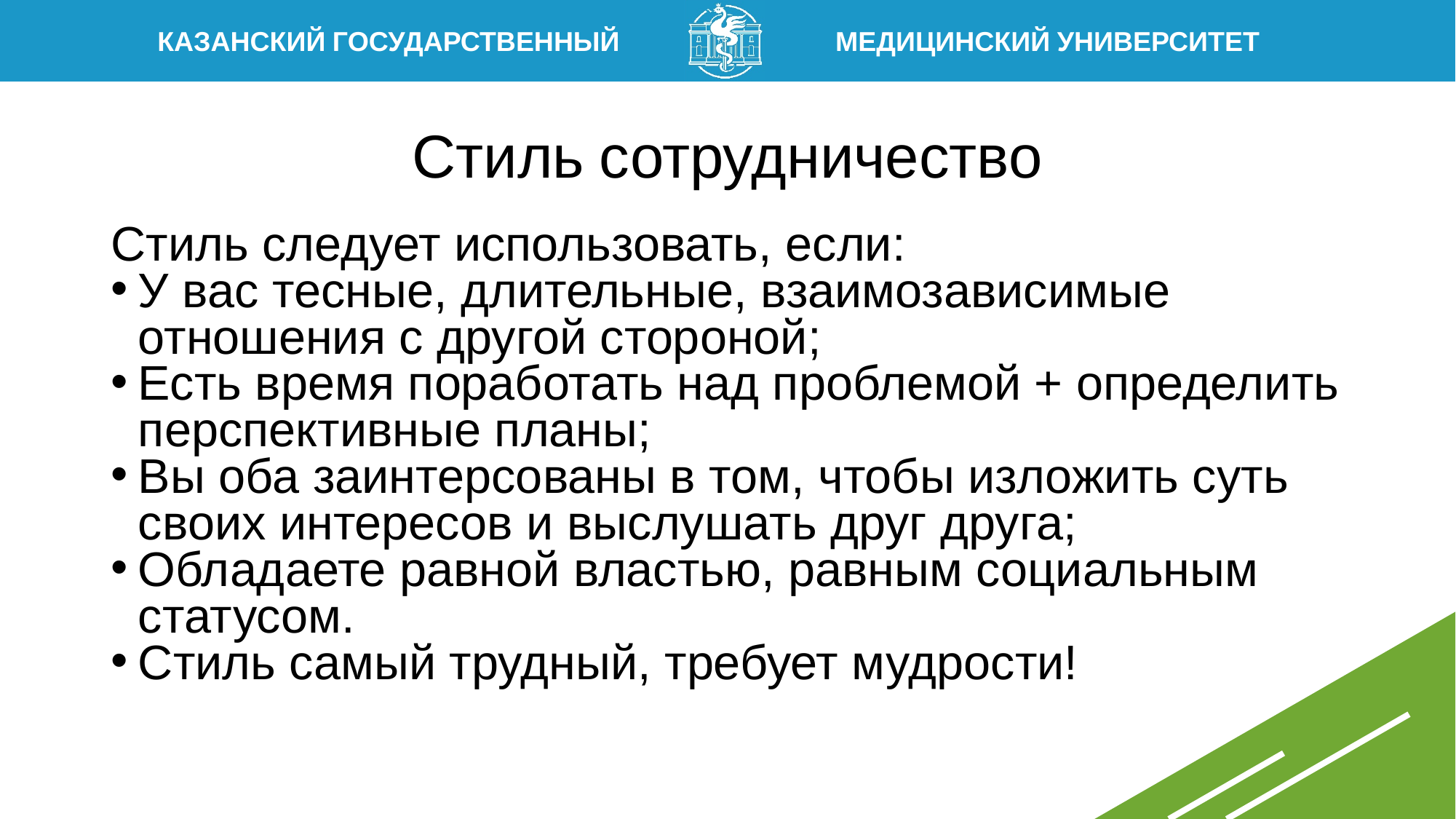

# Стиль сотрудничество
Стиль следует использовать, если:
У вас тесные, длительные, взаимозависимые отношения с другой стороной;
Есть время поработать над проблемой + определить перспективные планы;
Вы оба заинтерсованы в том, чтобы изложить суть своих интересов и выслушать друг друга;
Обладаете равной властью, равным социальным статусом.
Стиль самый трудный, требует мудрости!